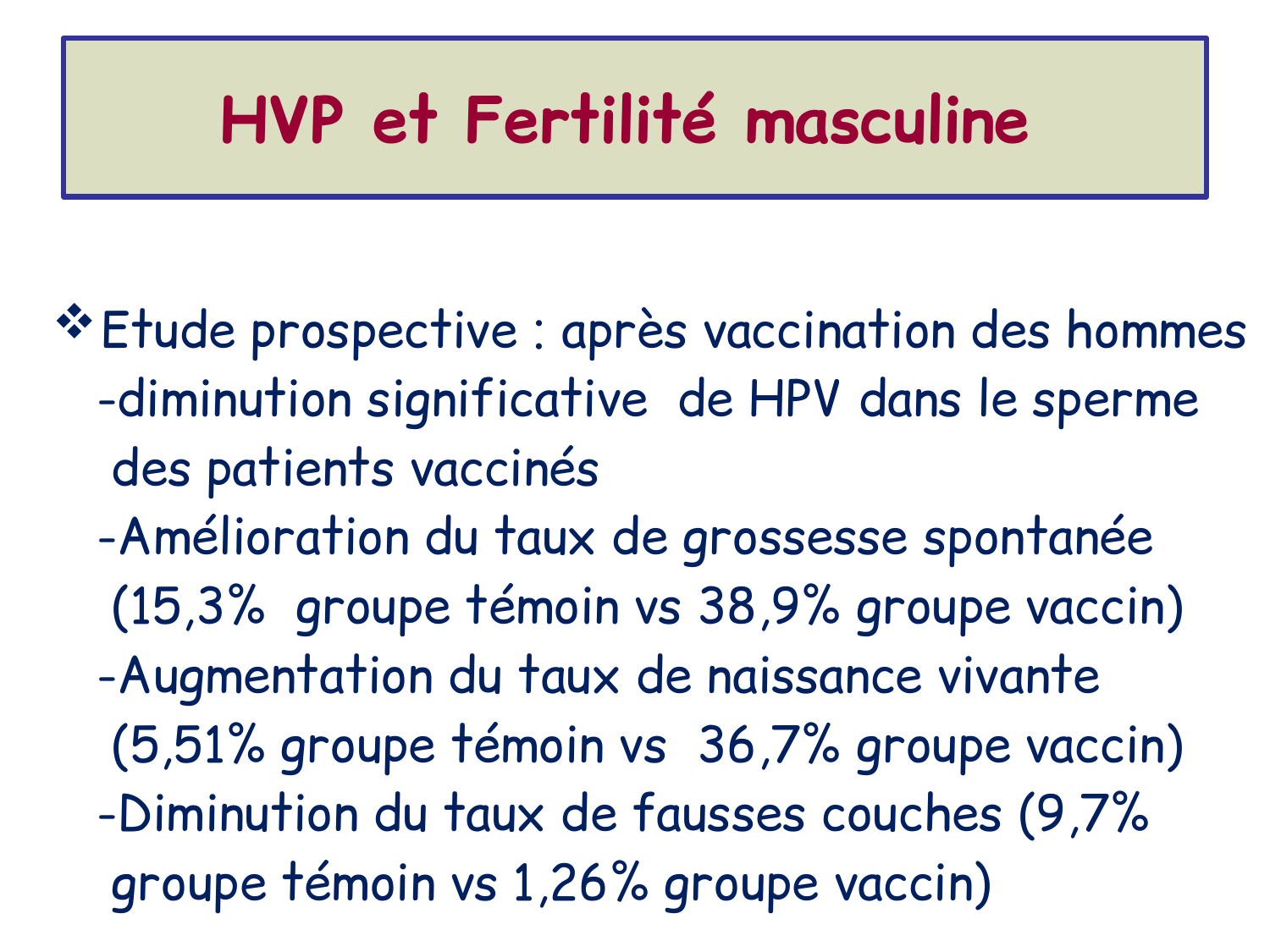

# HVP et Fertilité masculine

Etude prospective : après vaccination des hommes
   -diminution significative  de HPV dans le sperme
    des patients vaccinés
   -Amélioration du taux de grossesse spontanée
    (15,3%  groupe témoin vs 38,9% groupe vaccin)
   -Augmentation du taux de naissance vivante
    (5,51% groupe témoin vs  36,7% groupe vaccin)
   -Diminution du taux de fausses couches (9,7%
    groupe témoin vs 1,26% groupe vaccin)